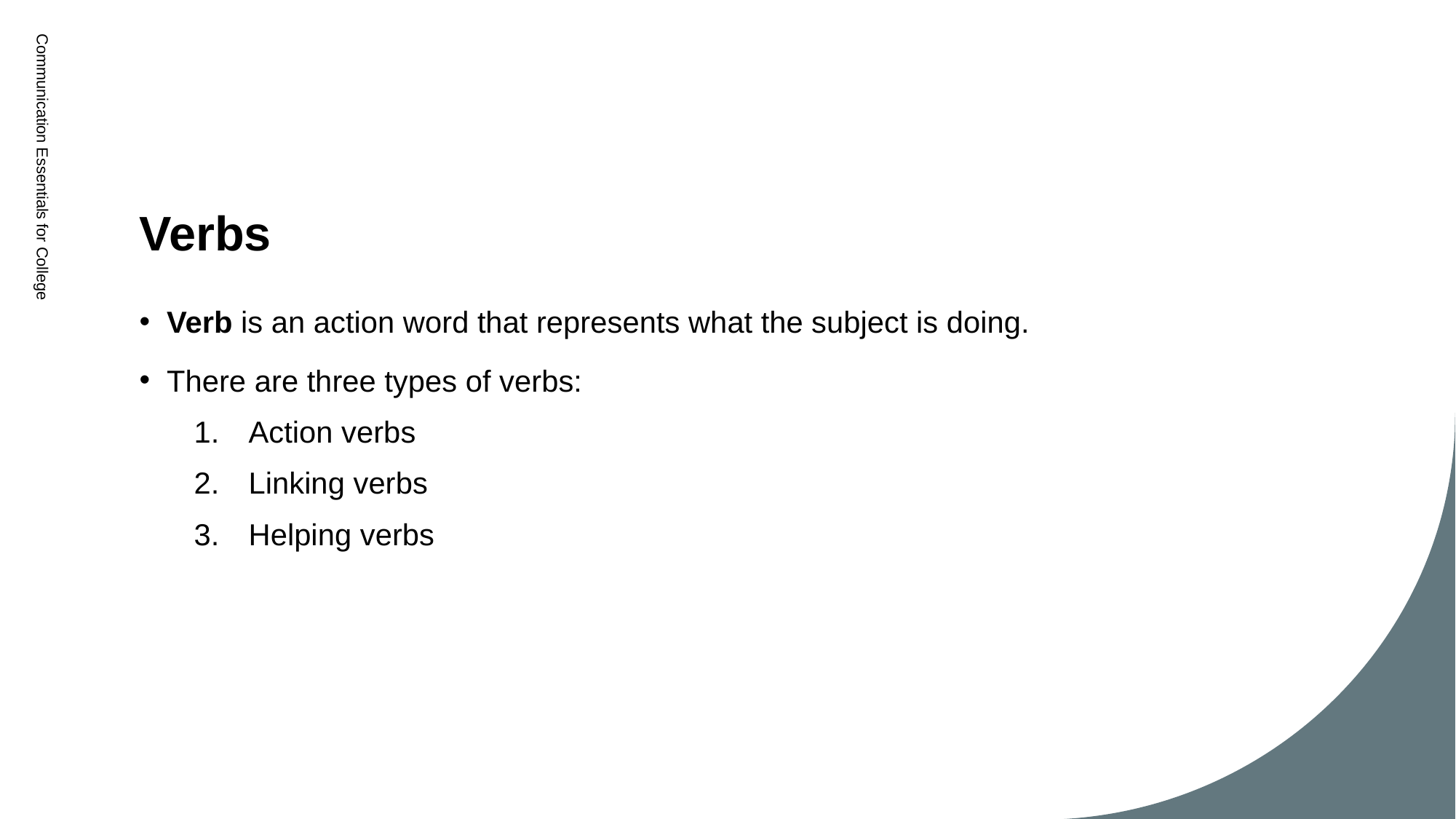

# Verbs
Communication Essentials for College
Verb is an action word that represents what the subject is doing.
There are three types of verbs:
Action verbs
Linking verbs
Helping verbs